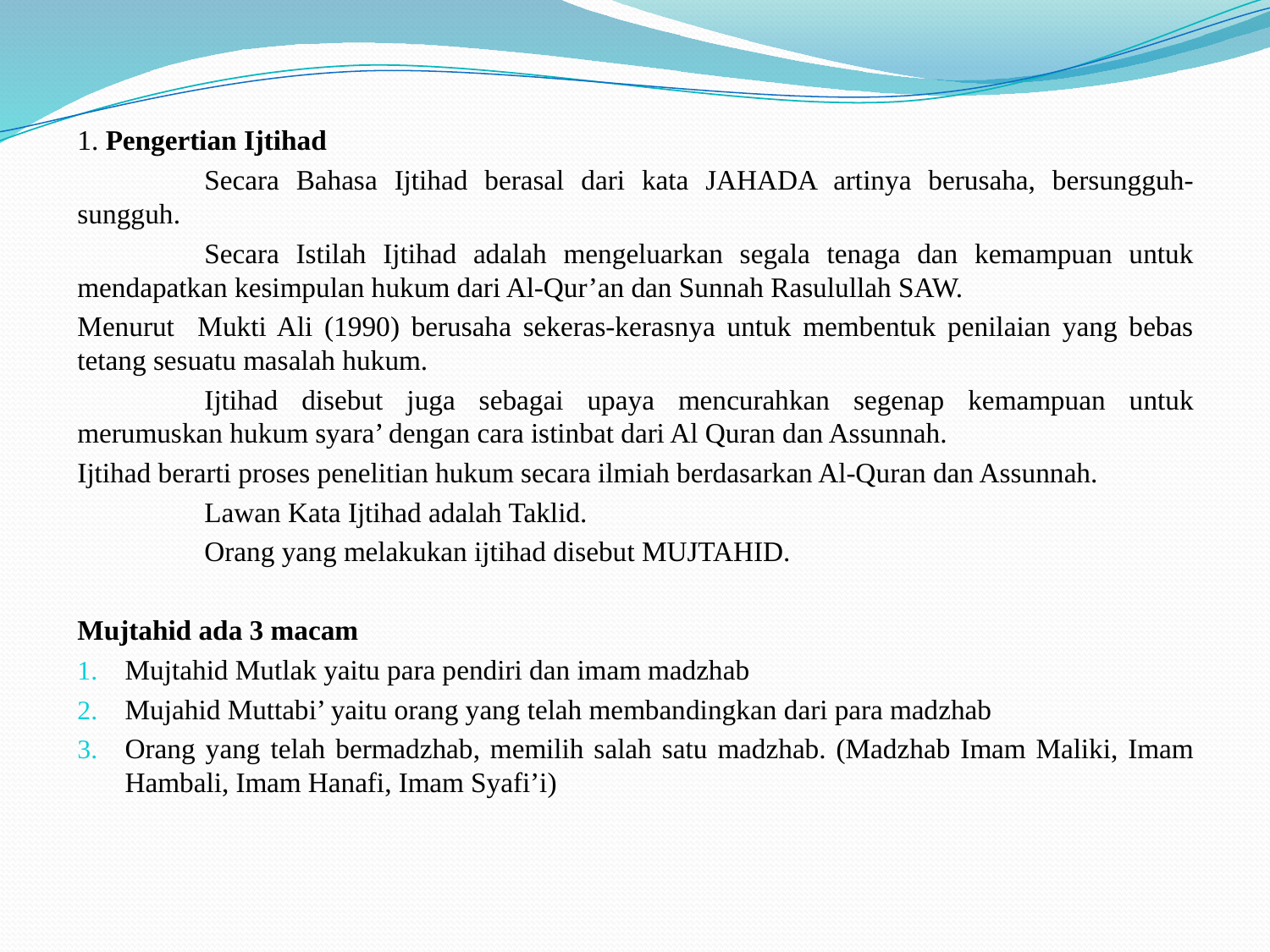

1. Pengertian Ijtihad
	Secara Bahasa Ijtihad berasal dari kata JAHADA artinya berusaha, bersungguh-sungguh.
	Secara Istilah Ijtihad adalah mengeluarkan segala tenaga dan kemampuan untuk mendapatkan kesimpulan hukum dari Al-Qur’an dan Sunnah Rasulullah SAW.
Menurut  Mukti Ali (1990) berusaha sekeras-kerasnya untuk membentuk penilaian yang bebas tetang sesuatu masalah hukum.
	Ijtihad disebut juga sebagai upaya mencurahkan segenap kemampuan untuk merumuskan hukum syara’ dengan cara istinbat dari Al Quran dan Assunnah.
Ijtihad berarti proses penelitian hukum secara ilmiah berdasarkan Al-Quran dan Assunnah.
	Lawan Kata Ijtihad adalah Taklid.
	Orang yang melakukan ijtihad disebut MUJTAHID.

Mujtahid ada 3 macam
Mujtahid Mutlak yaitu para pendiri dan imam madzhab
Mujahid Muttabi’ yaitu orang yang telah membandingkan dari para madzhab
Orang yang telah bermadzhab, memilih salah satu madzhab. (Madzhab Imam Maliki, Imam Hambali, Imam Hanafi, Imam Syafi’i)